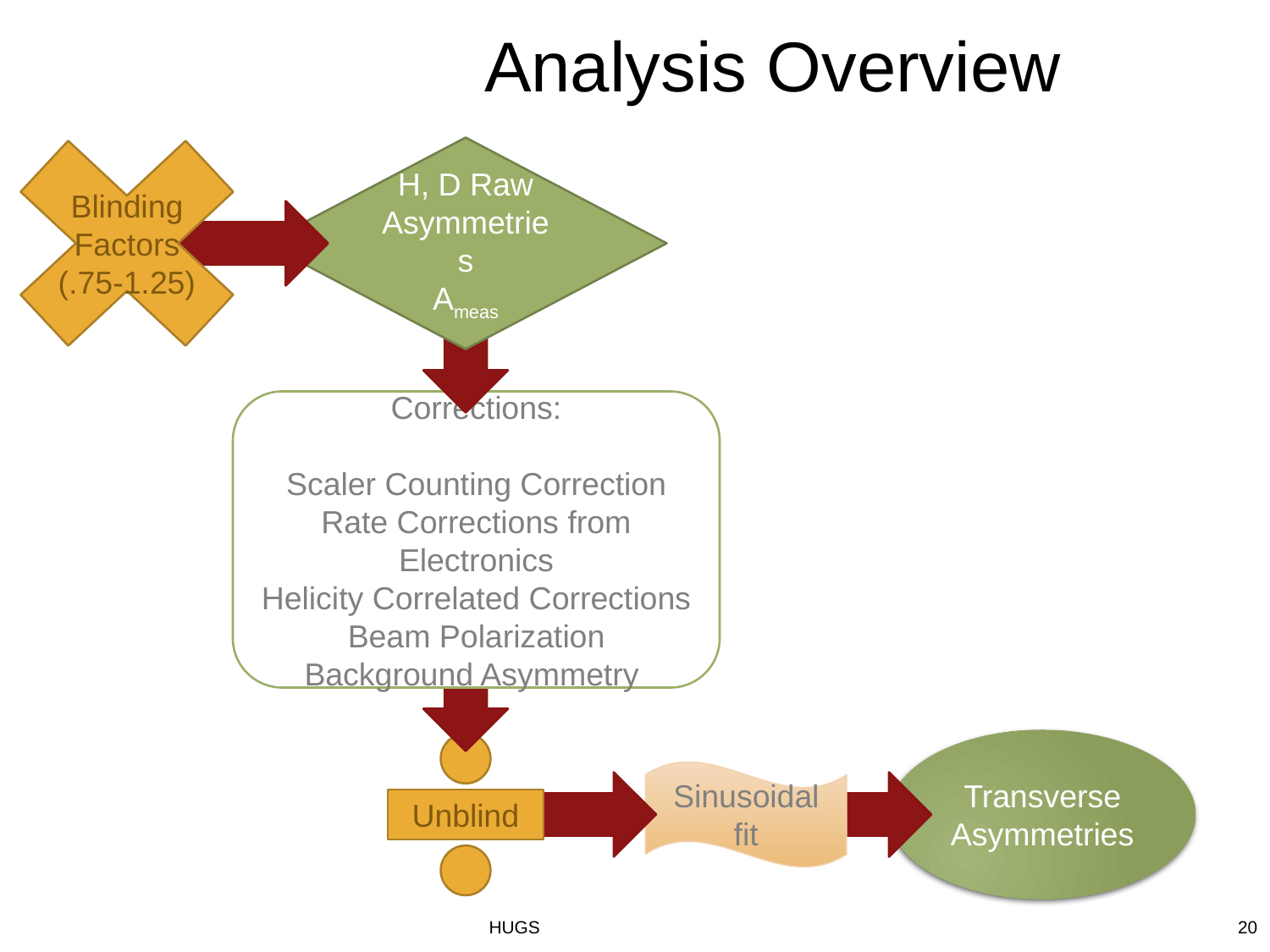

# Analysis Overview
Blinding
Factors
(.75-1.25)
H, D Raw Asymmetries
Ameas

Corrections:

Scaler Counting Correction
Rate Corrections from Electronics
Helicity Correlated Corrections
Beam Polarization
Background Asymmetry

Unblind
Transverse Asymmetries
Sinusoidal fit

HUGS
20